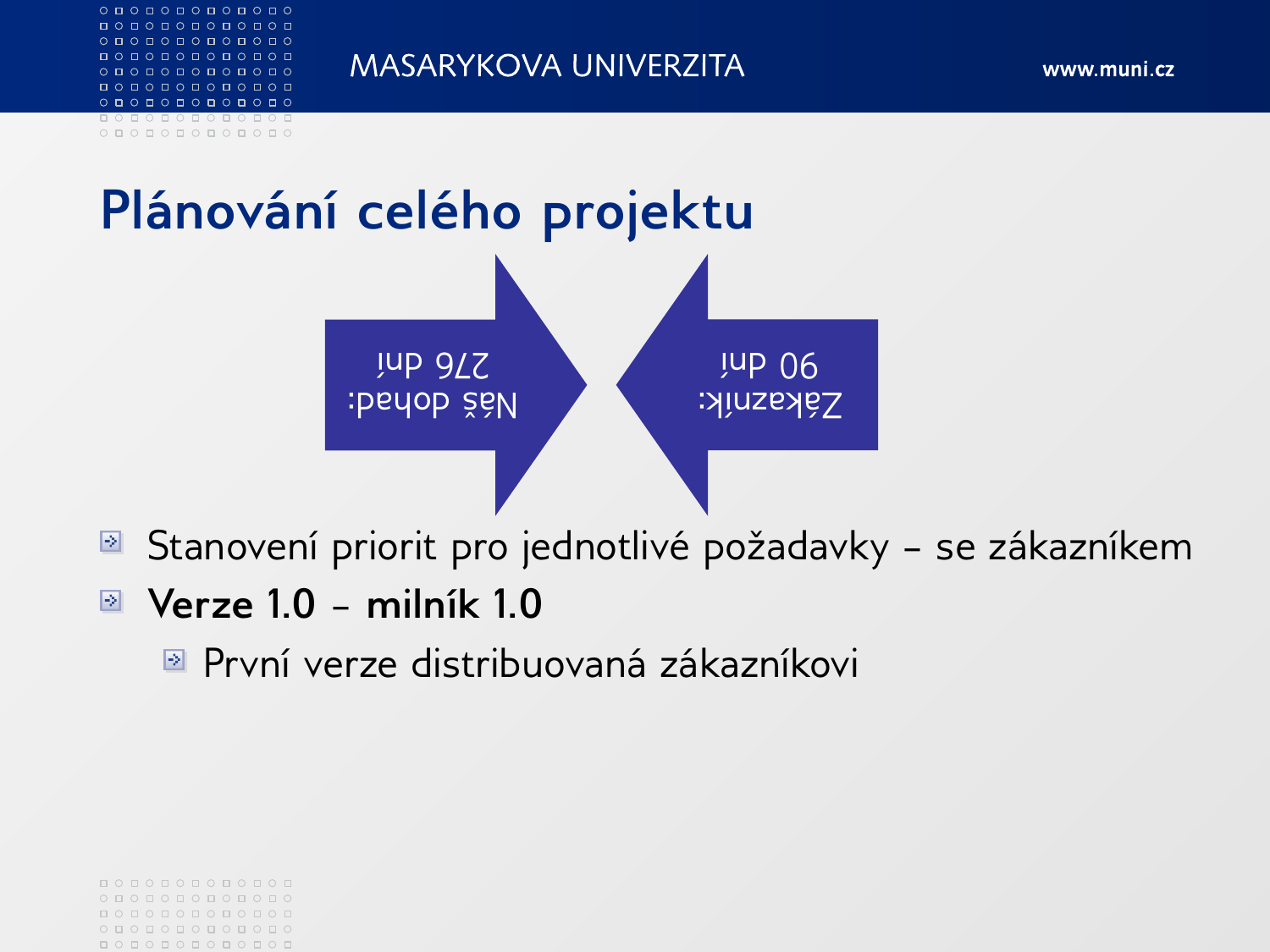

# Plánování celého projektu
Náš dohad: 276 dní
Zákazník: 90 dní

Stanovení priorit pro jednotlivé požadavky – se zákazníkem
Verze 1.0 – milník 1.0
První verze distribuovaná zákazníkovi